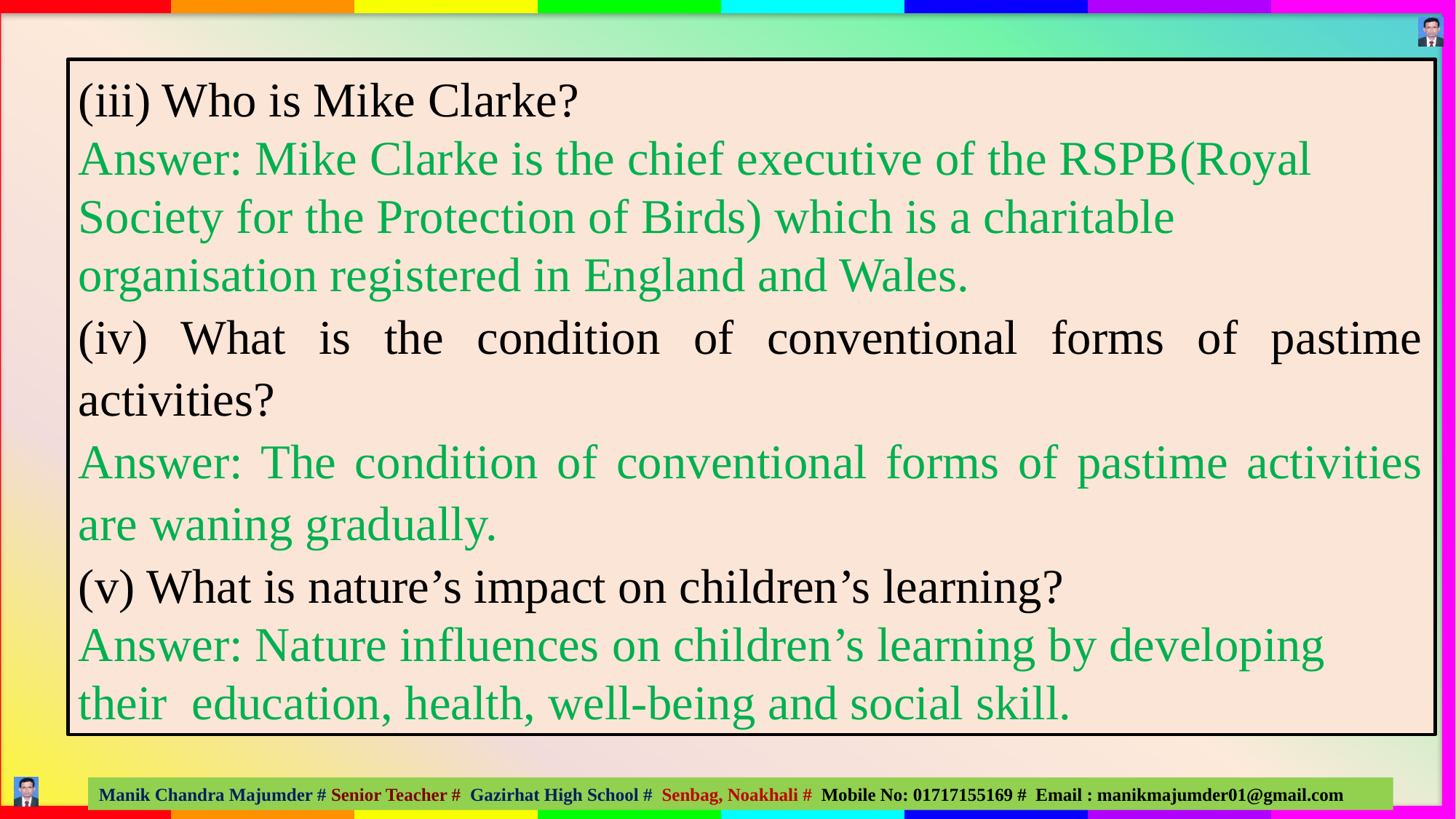

(iii) Who is Mike Clarke?
Answer: Mike Clarke is the chief executive of the RSPB(Royal Society for the Protection of Birds) which is a charitable organisation registered in England and Wales.
(iv) What is the condition of conventional forms of pastime activities?
Answer: The condition of conventional forms of pastime activities are waning gradually.
(v) What is nature’s impact on children’s learning?
Answer: Nature influences on children’s learning by developing their  education, health, well-being and social skill.